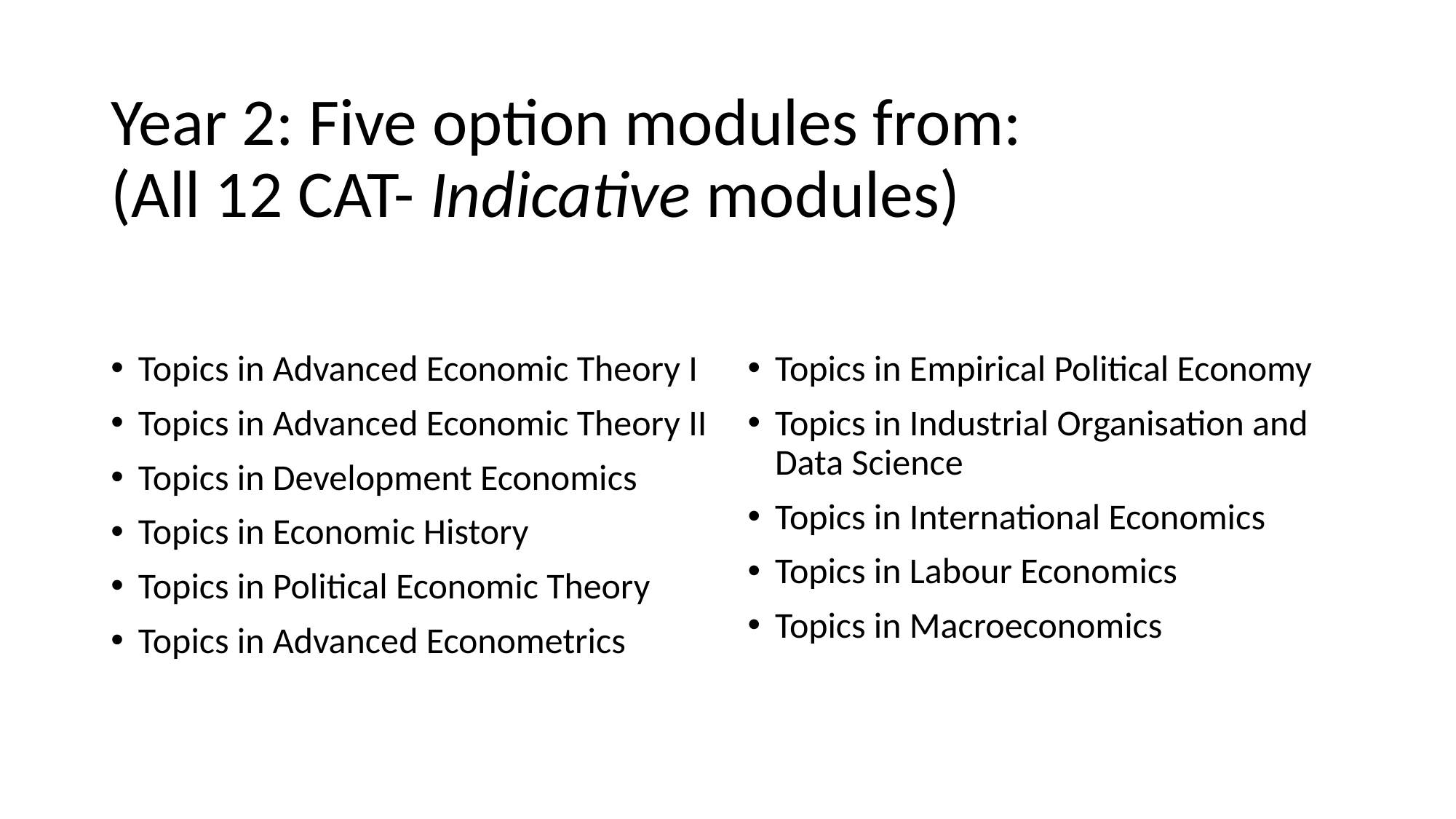

# Year 2: Five option modules from: (All 12 CAT- Indicative modules)
Topics in Advanced Economic Theory I
Topics in Advanced Economic Theory II
Topics in Development Economics
Topics in Economic History
Topics in Political Economic Theory
Topics in Advanced Econometrics
Topics in Empirical Political Economy
Topics in Industrial Organisation and Data Science
Topics in International Economics
Topics in Labour Economics
Topics in Macroeconomics